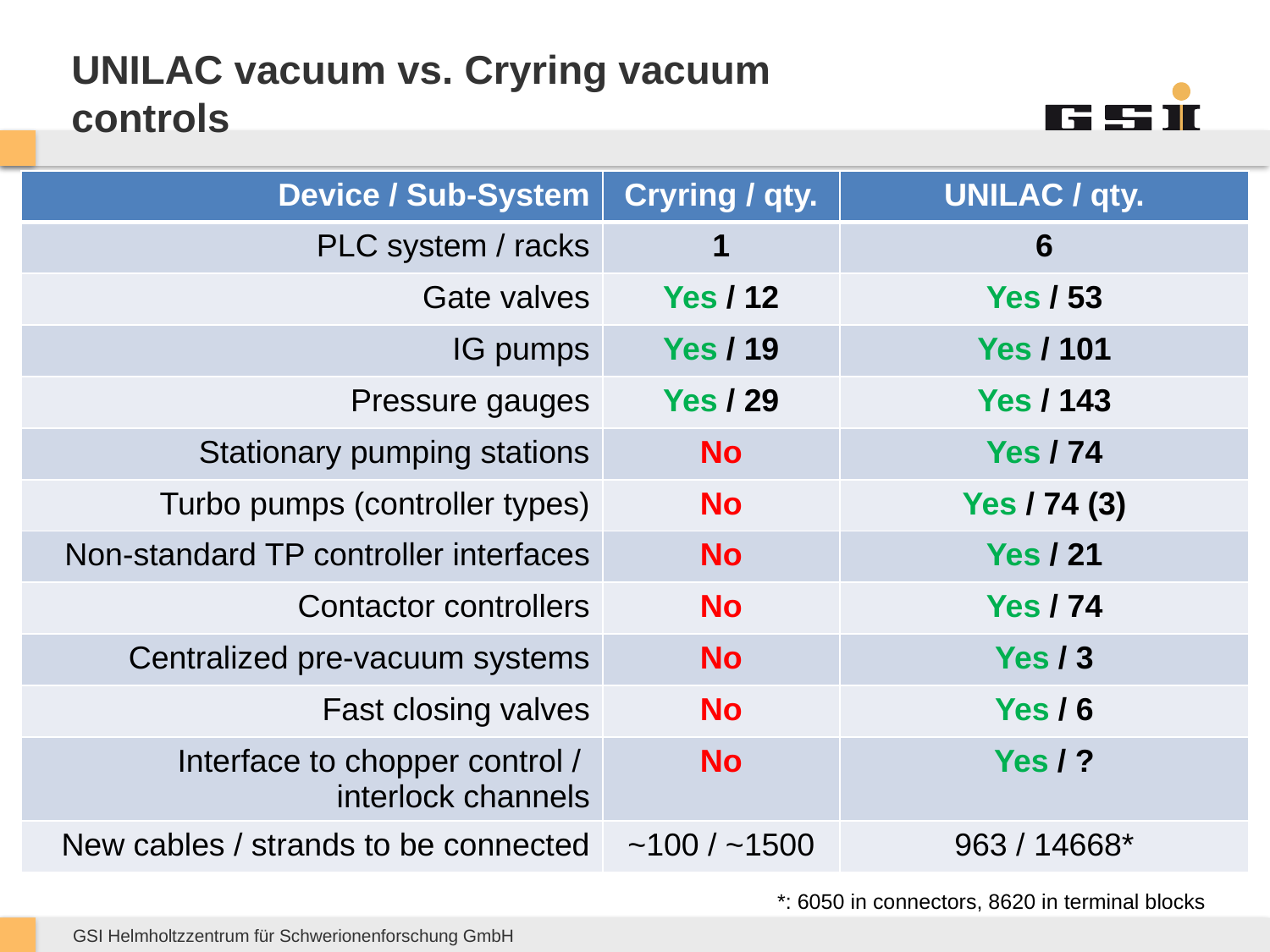

# UNILAC vacuum vs. Cryring vacuum controls
| Device / Sub-System | Cryring / qty. | UNILAC / qty. |
| --- | --- | --- |
| PLC system / racks | 1 | 6 |
| Gate valves | Yes / 12 | Yes / 53 |
| IG pumps | Yes / 19 | Yes / 101 |
| Pressure gauges | Yes / 29 | Yes / 143 |
| Stationary pumping stations | No | Yes / 74 |
| Turbo pumps (controller types) | No | Yes / 74 (3) |
| Non-standard TP controller interfaces | No | Yes / 21 |
| Contactor controllers | No | Yes / 74 |
| Centralized pre-vacuum systems | No | Yes / 3 |
| Fast closing valves | No | Yes / 6 |
| Interface to chopper control / interlock channels | No | Yes / ? |
| New cables / strands to be connected | ~100 / ~1500 | 963 / 14668\* |

*: 6050 in connectors, 8620 in terminal blocks